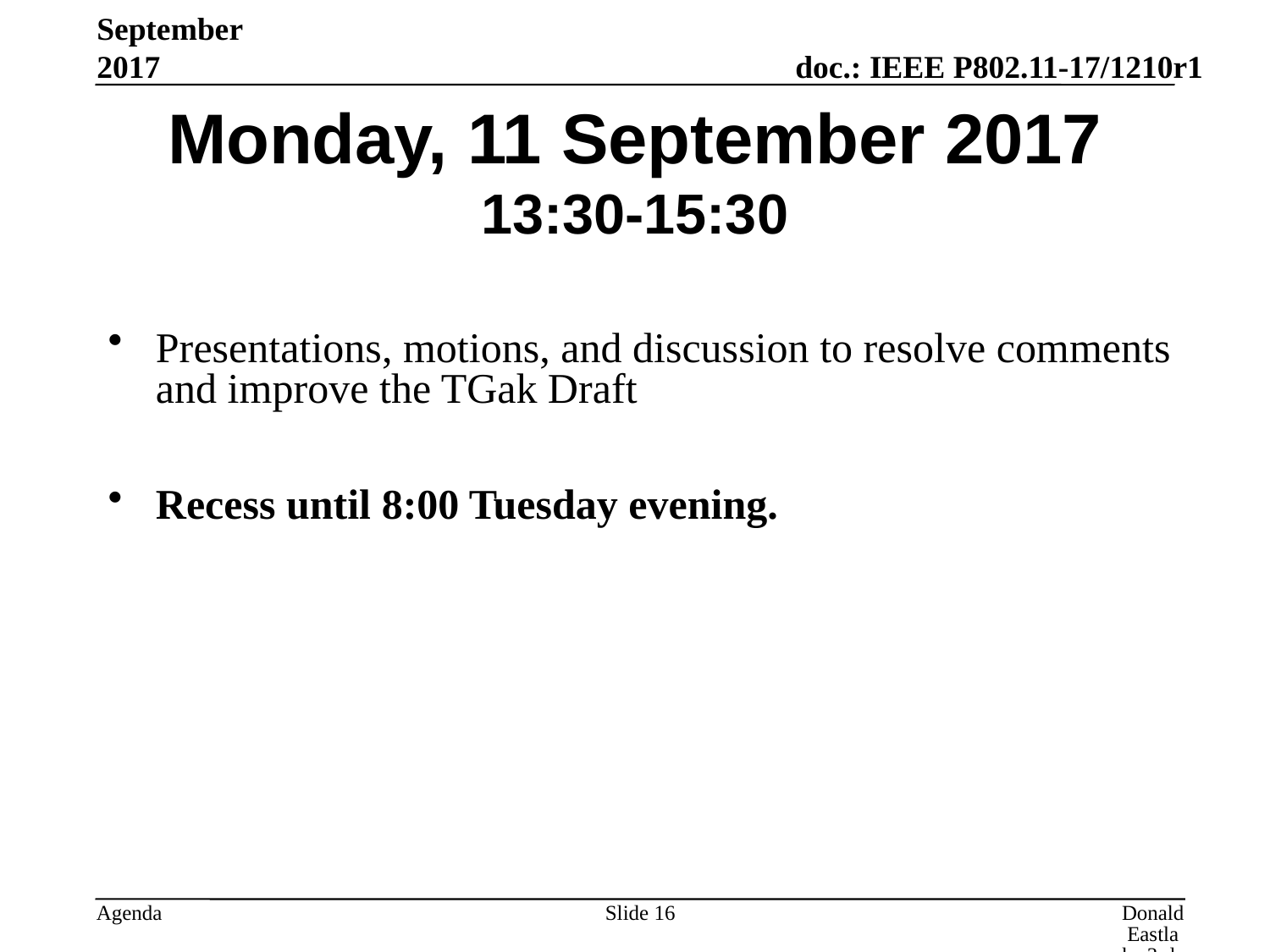

September 2017
# Monday, 11 September 2017 13:30-15:30

Presentations, motions, and discussion to resolve comments and improve the TGak Draft

Recess until 8:00 Tuesday evening.

Slide 16
Donald Eastlake 3rd, Huawei Technologies